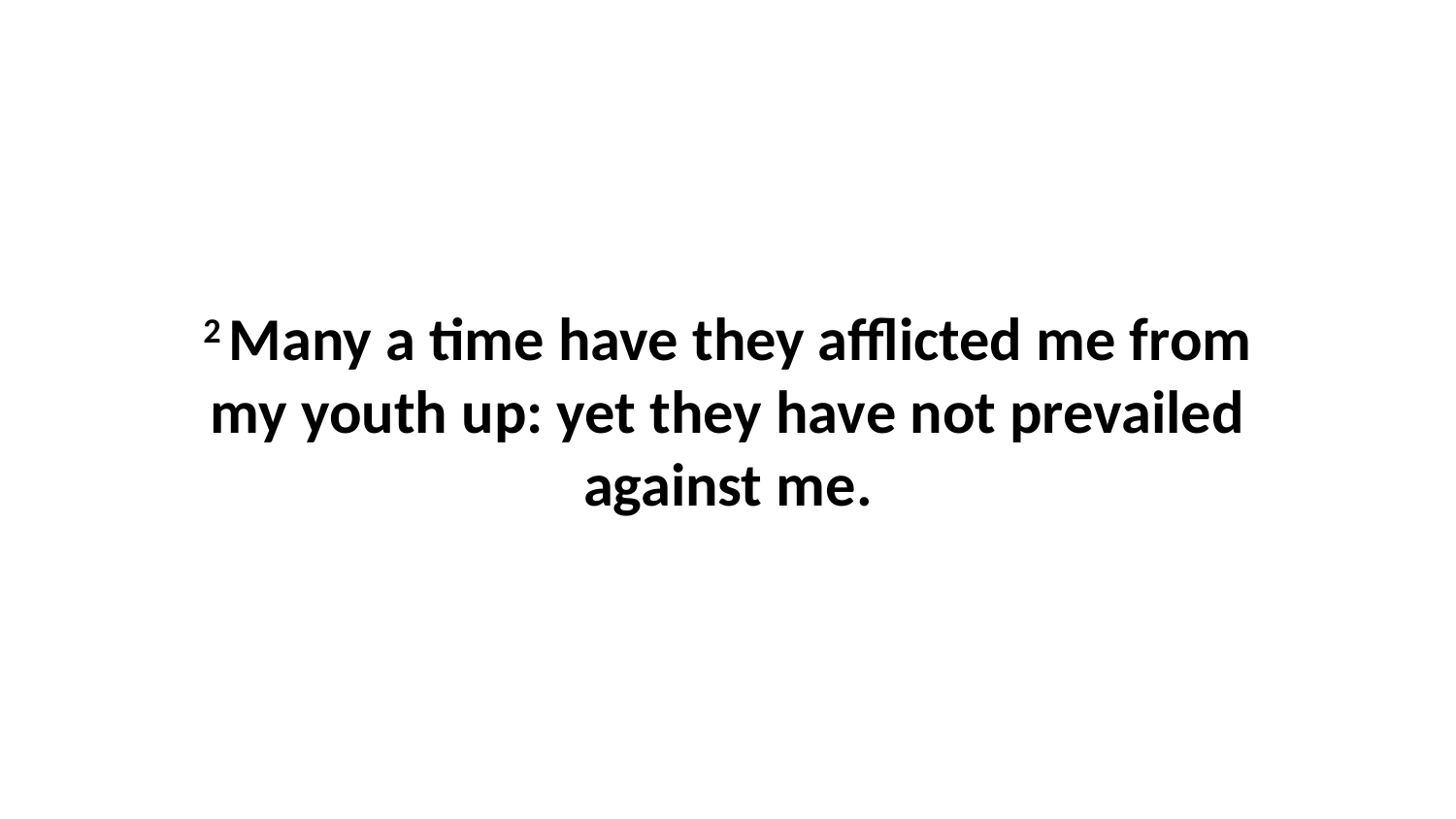

2 Many a time have they afflicted me from my youth up: yet they have not prevailed against me.